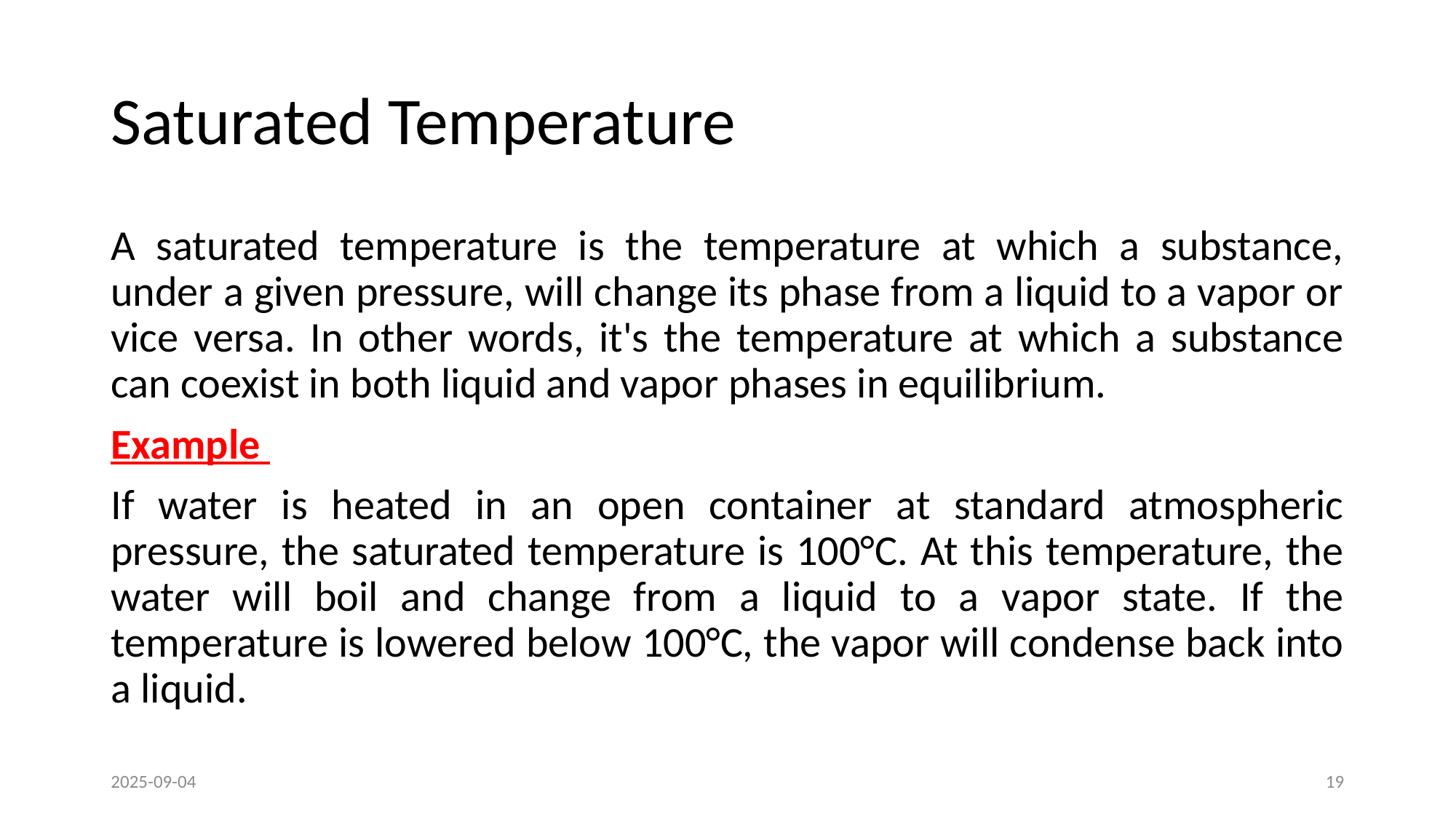

# Saturated Temperature
A saturated temperature is the temperature at which a substance, under a given pressure, will change its phase from a liquid to a vapor or vice versa. In other words, it's the temperature at which a substance can coexist in both liquid and vapor phases in equilibrium.
Example
If water is heated in an open container at standard atmospheric pressure, the saturated temperature is 100°C. At this temperature, the water will boil and change from a liquid to a vapor state. If the temperature is lowered below 100°C, the vapor will condense back into a liquid.
2025-09-04
19